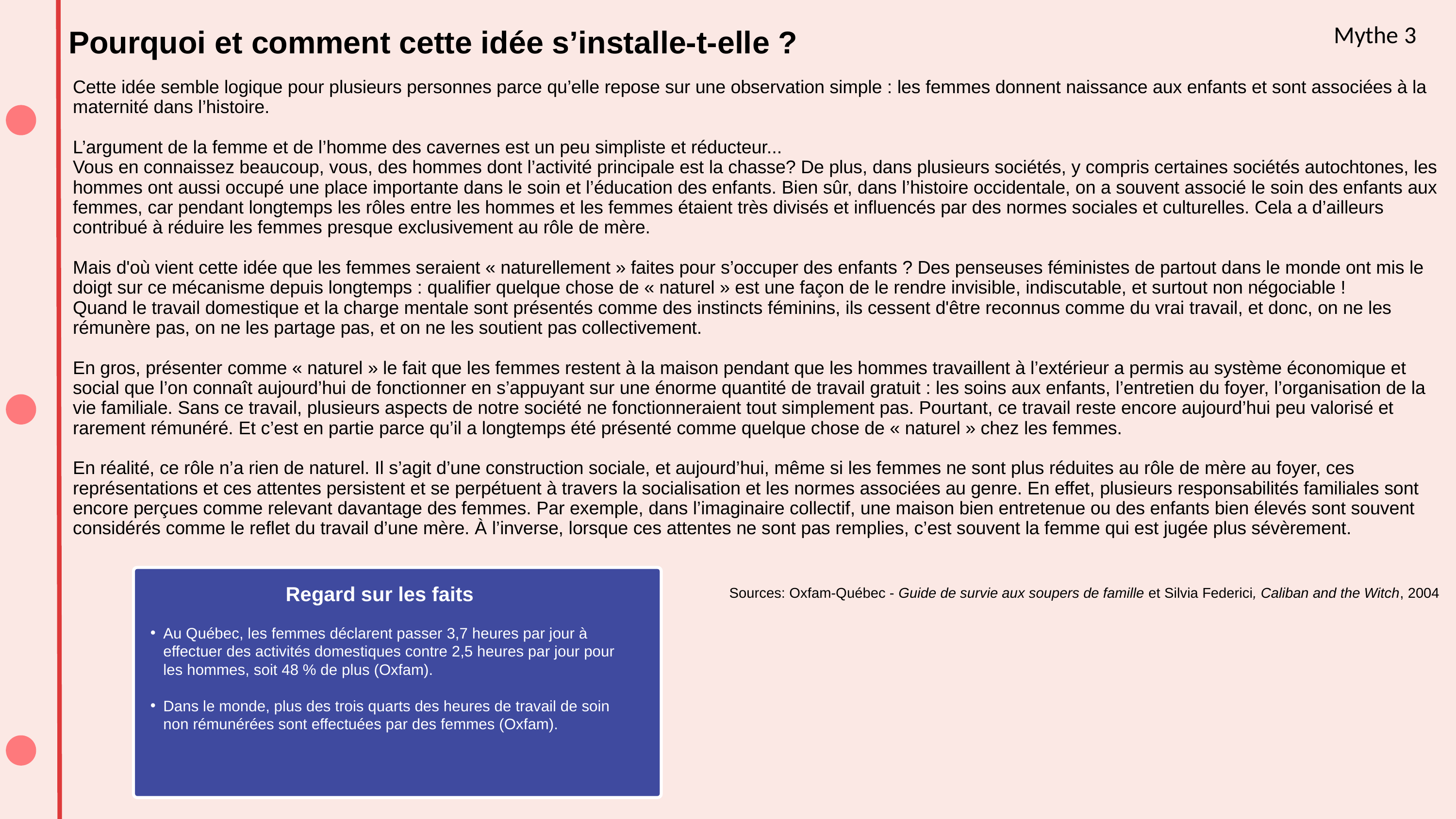

Pourquoi et comment cette idée s’installe-t-elle ?
Mythe 3
Cette idée semble logique pour plusieurs personnes parce qu’elle repose sur une observation simple : les femmes donnent naissance aux enfants et sont associées à la maternité dans l’histoire.

L’argument de la femme et de l’homme des cavernes est un peu simpliste et réducteur...
Vous en connaissez beaucoup, vous, des hommes dont l’activité principale est la chasse? De plus, dans plusieurs sociétés, y compris certaines sociétés autochtones, les hommes ont aussi occupé une place importante dans le soin et l’éducation des enfants. Bien sûr, dans l’histoire occidentale, on a souvent associé le soin des enfants aux femmes, car pendant longtemps les rôles entre les hommes et les femmes étaient très divisés et influencés par des normes sociales et culturelles. Cela a d’ailleurs contribué à réduire les femmes presque exclusivement au rôle de mère.

Mais d'où vient cette idée que les femmes seraient « naturellement » faites pour s’occuper des enfants ? Des penseuses féministes de partout dans le monde ont mis le doigt sur ce mécanisme depuis longtemps : qualifier quelque chose de « naturel » est une façon de le rendre invisible, indiscutable, et surtout non négociable !
Quand le travail domestique et la charge mentale sont présentés comme des instincts féminins, ils cessent d'être reconnus comme du vrai travail, et donc, on ne les rémunère pas, on ne les partage pas, et on ne les soutient pas collectivement.

En gros, présenter comme « naturel » le fait que les femmes restent à la maison pendant que les hommes travaillent à l’extérieur a permis au système économique et social que l’on connaît aujourd’hui de fonctionner en s’appuyant sur une énorme quantité de travail gratuit : les soins aux enfants, l’entretien du foyer, l’organisation de la vie familiale. Sans ce travail, plusieurs aspects de notre société ne fonctionneraient tout simplement pas. Pourtant, ce travail reste encore aujourd’hui peu valorisé et rarement rémunéré. Et c’est en partie parce qu’il a longtemps été présenté comme quelque chose de « naturel » chez les femmes.

En réalité, ce rôle n’a rien de naturel. Il s’agit d’une construction sociale, et aujourd’hui, même si les femmes ne sont plus réduites au rôle de mère au foyer, ces représentations et ces attentes persistent et se perpétuent à travers la socialisation et les normes associées au genre. En effet, plusieurs responsabilités familiales sont encore perçues comme relevant davantage des femmes. Par exemple, dans l’imaginaire collectif, une maison bien entretenue ou des enfants bien élevés sont souvent considérés comme le reflet du travail d’une mère. À l’inverse, lorsque ces attentes ne sont pas remplies, c’est souvent la femme qui est jugée plus sévèrement.

Sources: Oxfam-Québec - Guide de survie aux soupers de famille et Silvia Federici, Caliban and the Witch, 2004

Regard sur les faits

Au Québec, les femmes déclarent passer 3,7 heures par jour à effectuer des activités domestiques contre 2,5 heures par jour pour les hommes, soit 48 % de plus (Oxfam).

Dans le monde, plus des trois quarts des heures de travail de soin non rémunérées sont effectuées par des femmes (Oxfam).